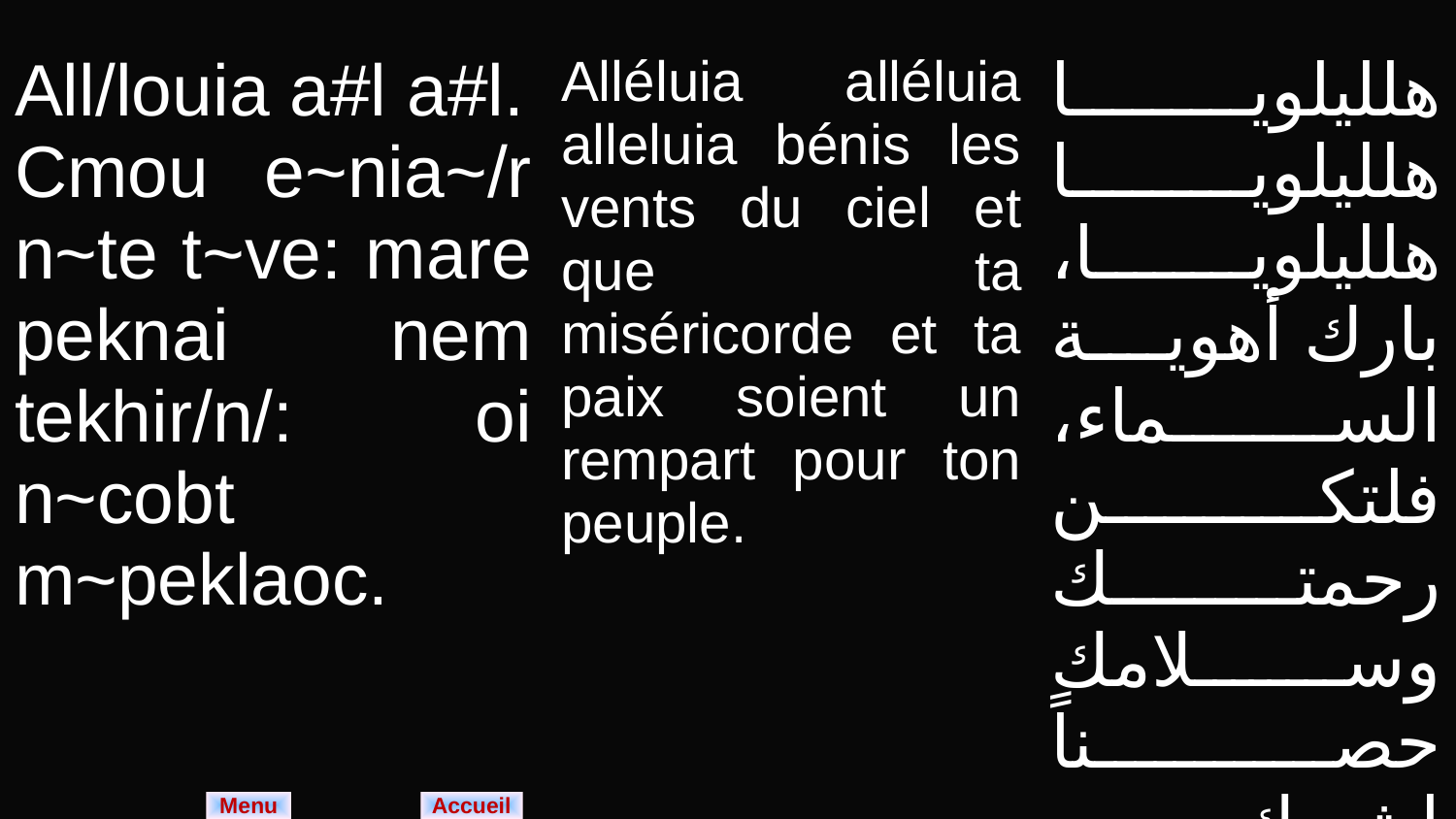

| All/louia a#l a#l. Cmou e~nia~/r n~te t~ve: mare peknai nem tekhir/n/: oi n~cobt m~peklaoc. | Alléluia alléluia alleluia bénis les vents du ciel et que ta miséricorde et ta paix soient un rempart pour ton peuple. | هلليلويا هلليلويا هلليلويا، بارك أهوية السماء، فلتكن رحمتك وسلامك حصناً لشعبك. |
| --- | --- | --- |
Menu